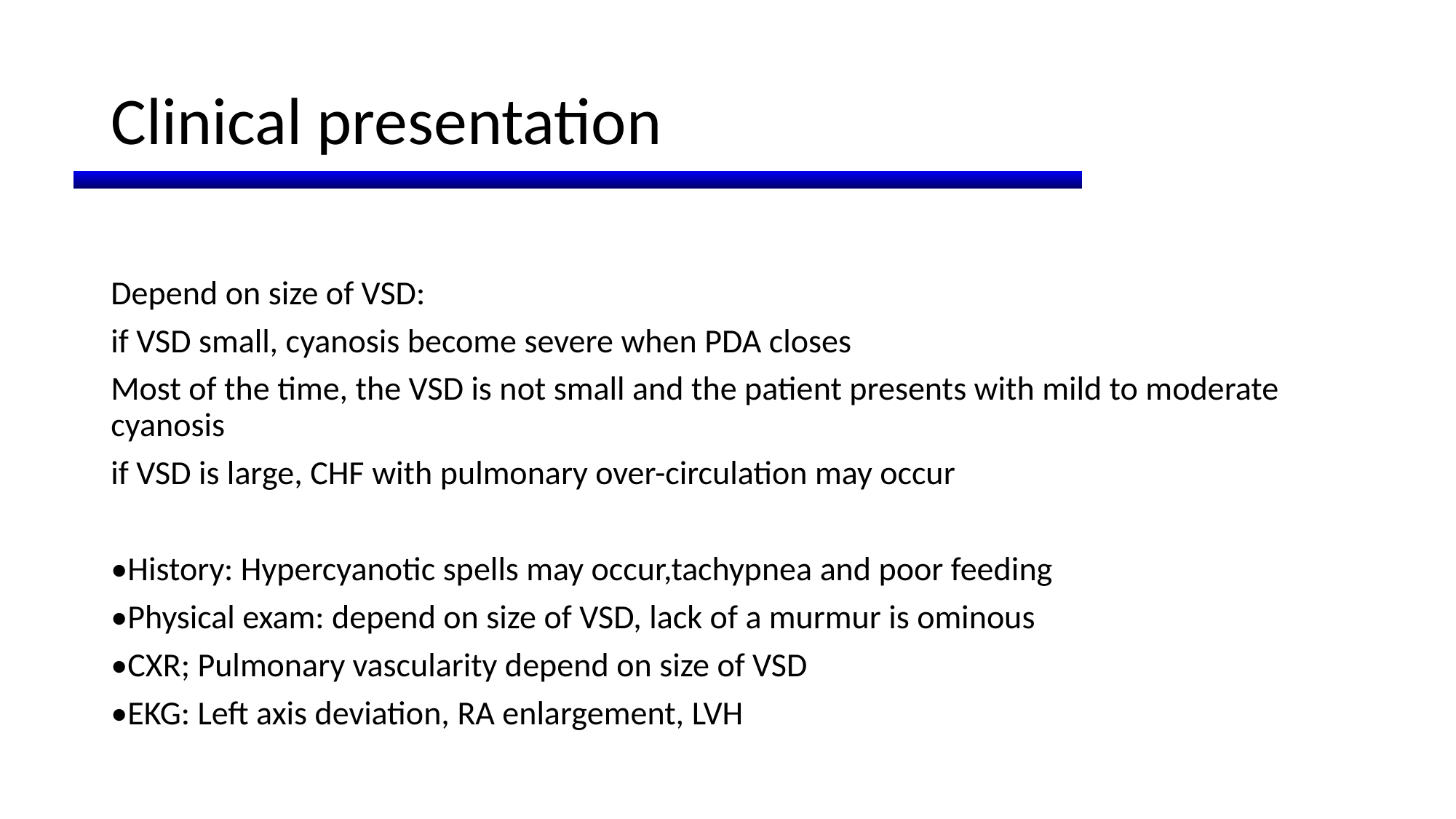

# Clinical presentation

Depend on size of VSD:
if VSD small, cyanosis become severe when PDA closes
Most of the time, the VSD is not small and the patient presents with mild to moderate cyanosis
if VSD is large, CHF with pulmonary over-circulation may occur

•History: Hypercyanotic spells may occur,tachypnea and poor feeding
•Physical exam: depend on size of VSD, lack of a murmur is ominous
•CXR; Pulmonary vascularity depend on size of VSD
•EKG: Left axis deviation, RA enlargement, LVH